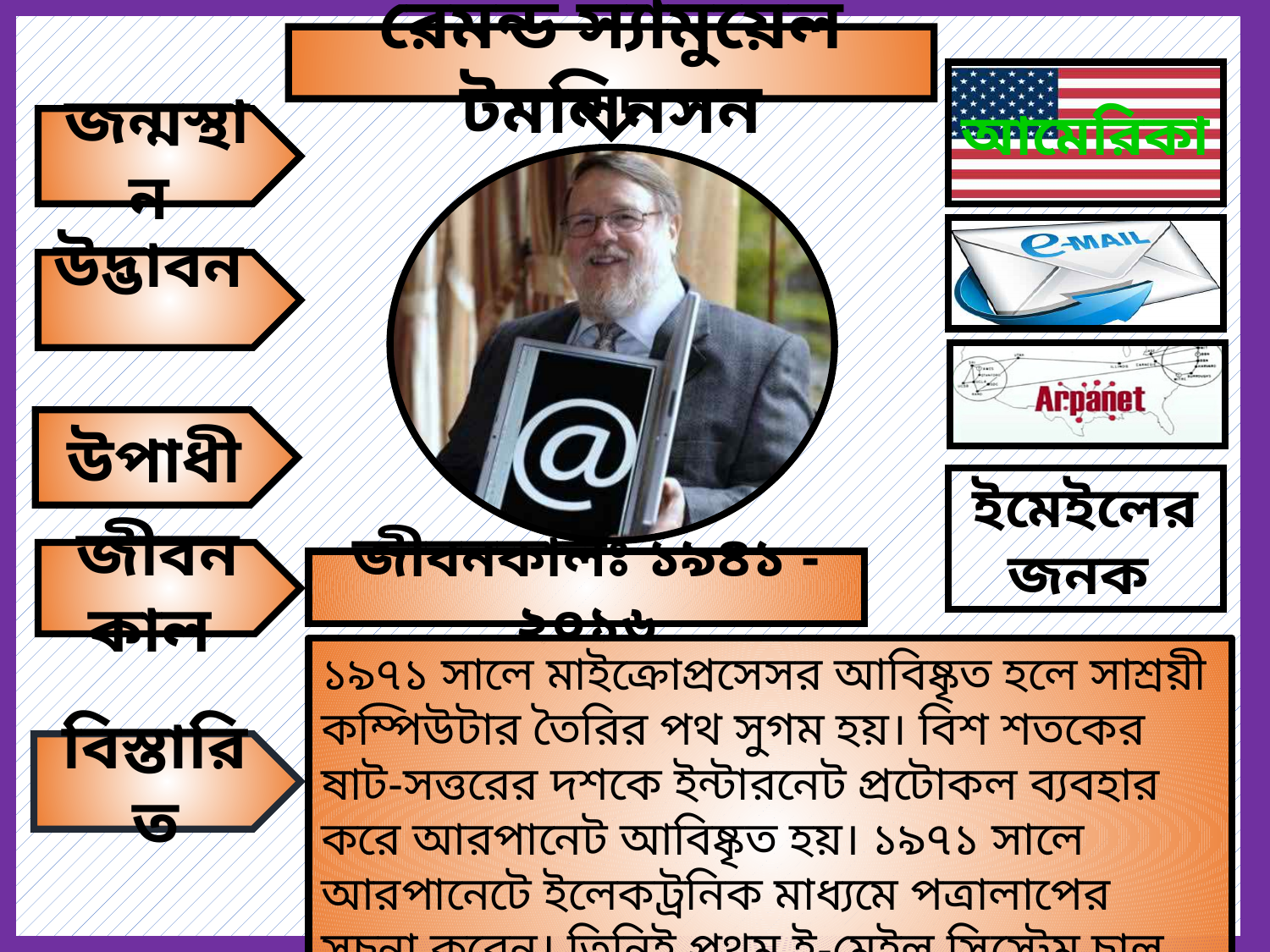

রেমন্ড স্যামুয়েল টমলিনসন
আমেরিকা
জন্মস্থান

উদ্ভাবন

উপাধী
ইমেইলের জনক
জীবনকাল
জীবনকালঃ ১৯৪১ - ২০১৬
১৯৭১ সালে মাইক্রোপ্রসেসর আবিষ্কৃত হলে সাশ্রয়ী কম্পিউটার তৈরির পথ সুগম হয়। বিশ শতকের ষাট-সত্তরের দশকে ইন্টারনেট প্রটোকল ব‌্যবহার করে আরপানেট আবিষ্কৃত হয়। ১৯৭১ সালে আরপানেটে ইলেকট্রনিক মাধ‌্যমে পত্রালাপের সূচনা করেন। তিনিই প্রথম ই-মেইল সিস্টেম চালু করেন।
বিস্তারিত